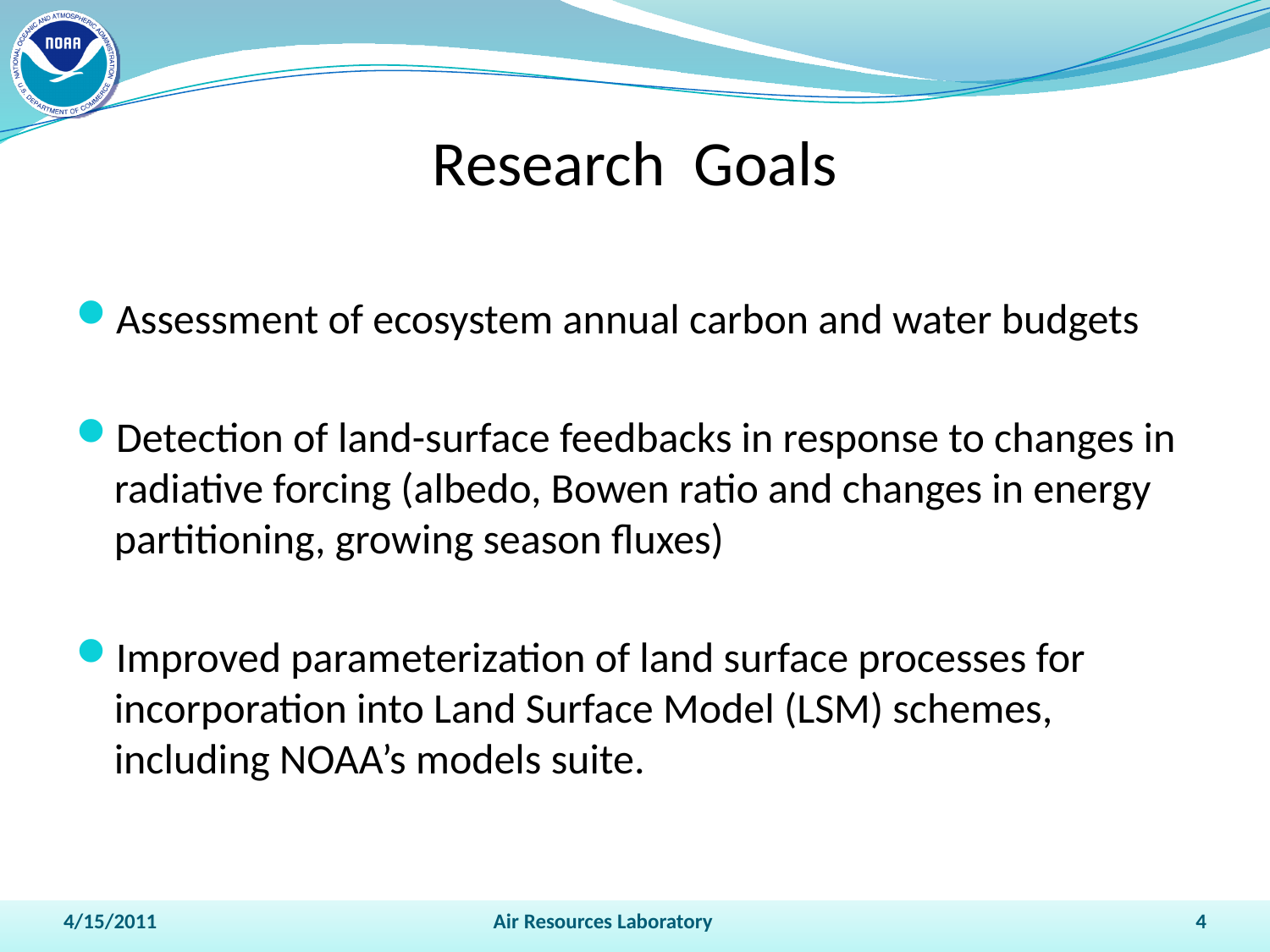

Research  Goals
Assessment of ecosystem annual carbon and water budgets

Detection of land-surface feedbacks in response to changes in radiative forcing (albedo, Bowen ratio and changes in energy partitioning, growing season fluxes)

Improved parameterization of land surface processes for incorporation into Land Surface Model (LSM) schemes, including NOAA’s models suite.

4/15/2011
Air Resources Laboratory
4